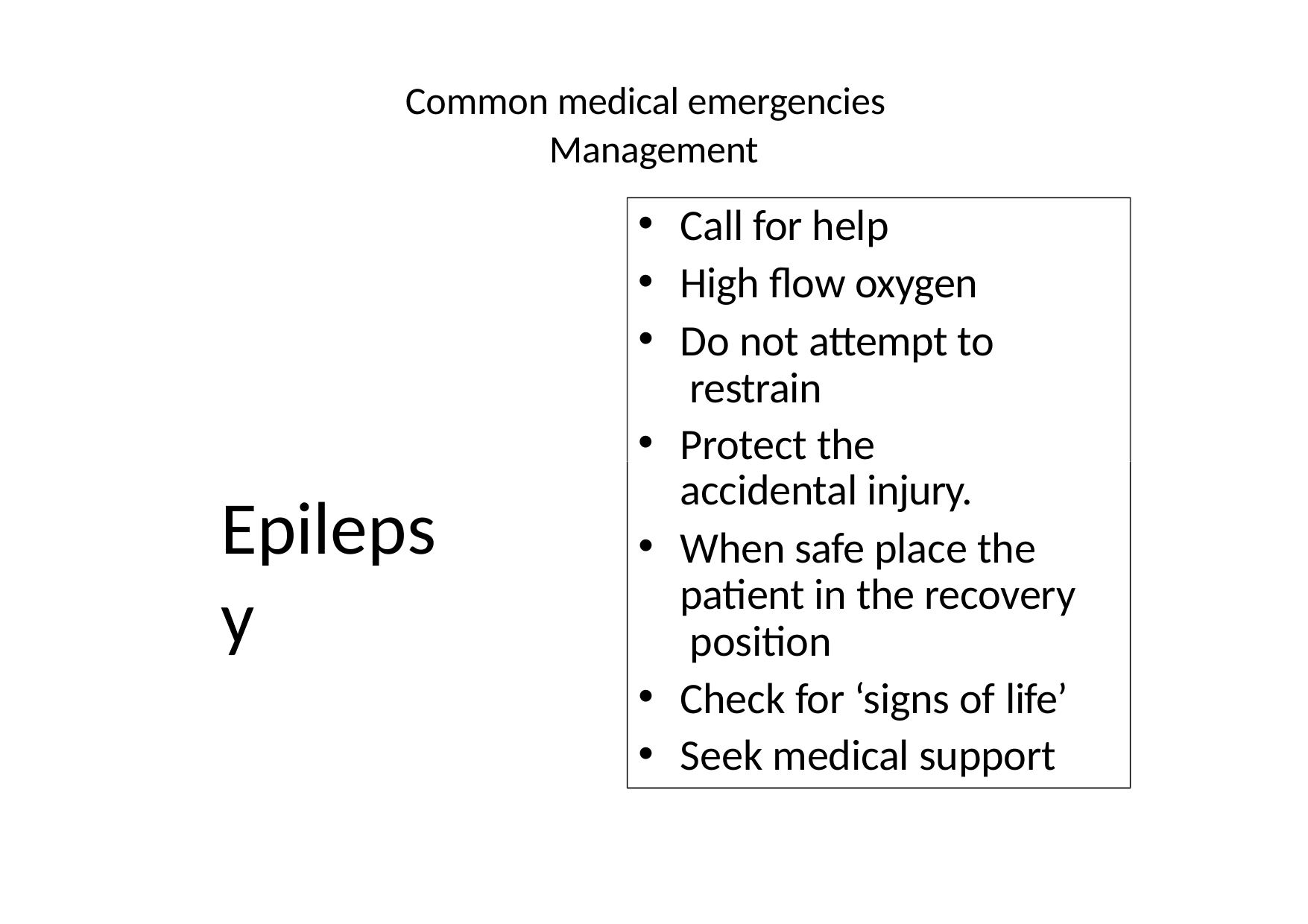

Common medical emergencies
Management
Call for help
High flow oxygen
Do not attempt to  restrain
Protect the patient from

accidental injury.
When safe place the  patient in the recovery  position
Check for ‘signs of life’
Seek medical support

Epilepsy